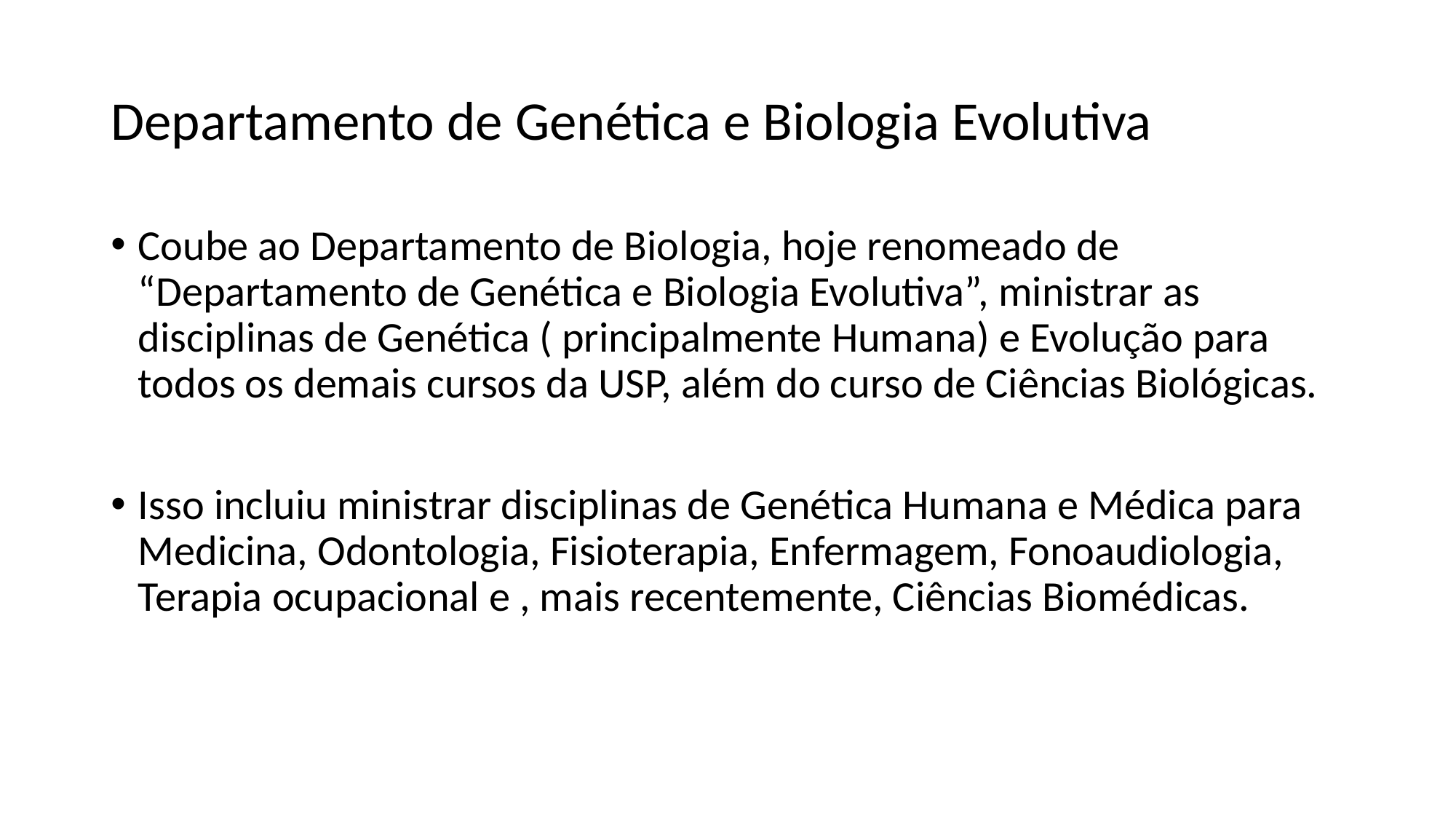

# Departamento de Genética e Biologia Evolutiva
Coube ao Departamento de Biologia, hoje renomeado de “Departamento de Genética e Biologia Evolutiva”, ministrar as disciplinas de Genética ( principalmente Humana) e Evolução para todos os demais cursos da USP, além do curso de Ciências Biológicas.

Isso incluiu ministrar disciplinas de Genética Humana e Médica para Medicina, Odontologia, Fisioterapia, Enfermagem, Fonoaudiologia, Terapia ocupacional e , mais recentemente, Ciências Biomédicas.